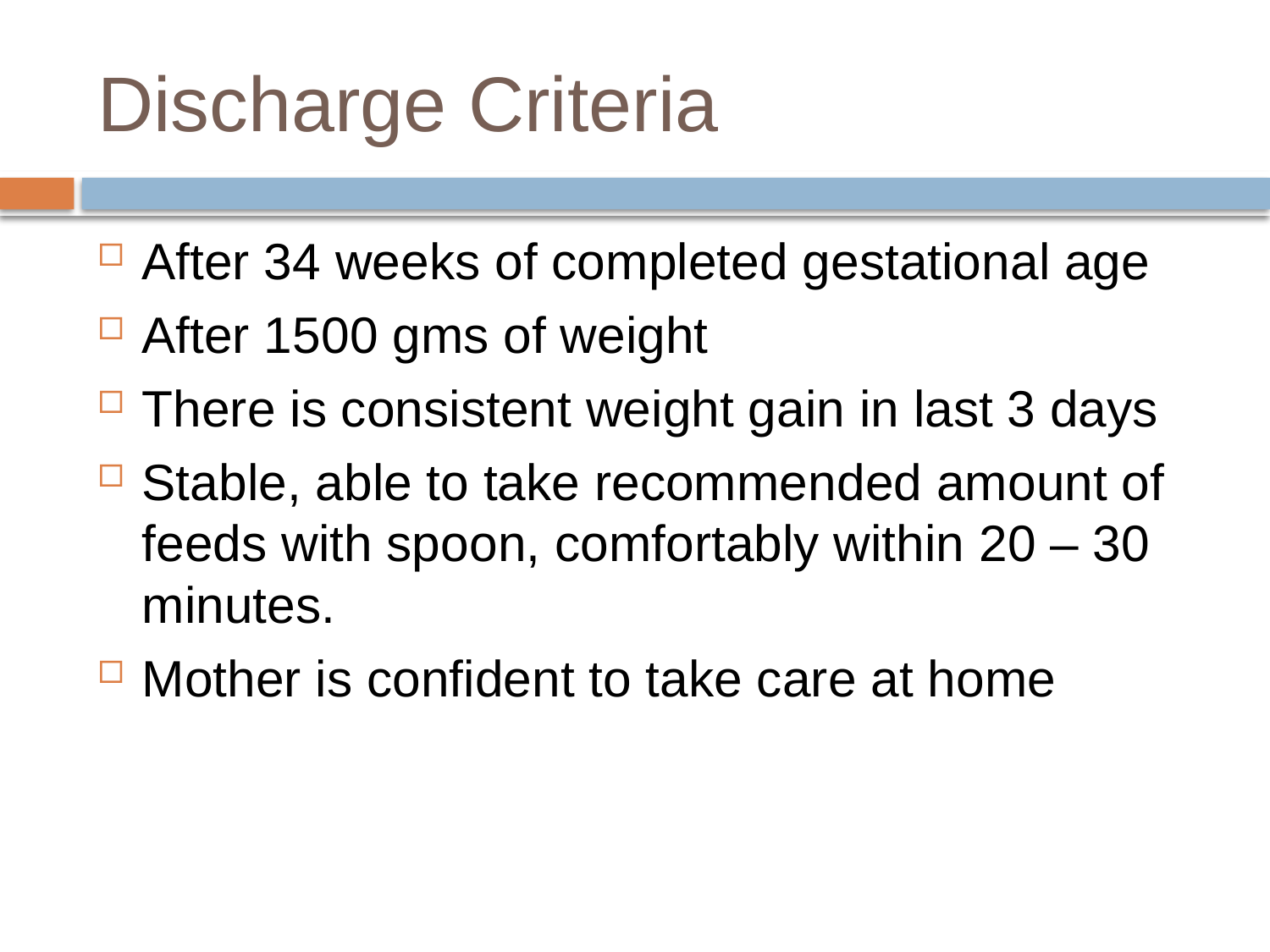

# Discharge Criteria
After 34 weeks of completed gestational age
After 1500 gms of weight
There is consistent weight gain in last 3 days
Stable, able to take recommended amount of feeds with spoon, comfortably within 20 – 30 minutes.
Mother is confident to take care at home